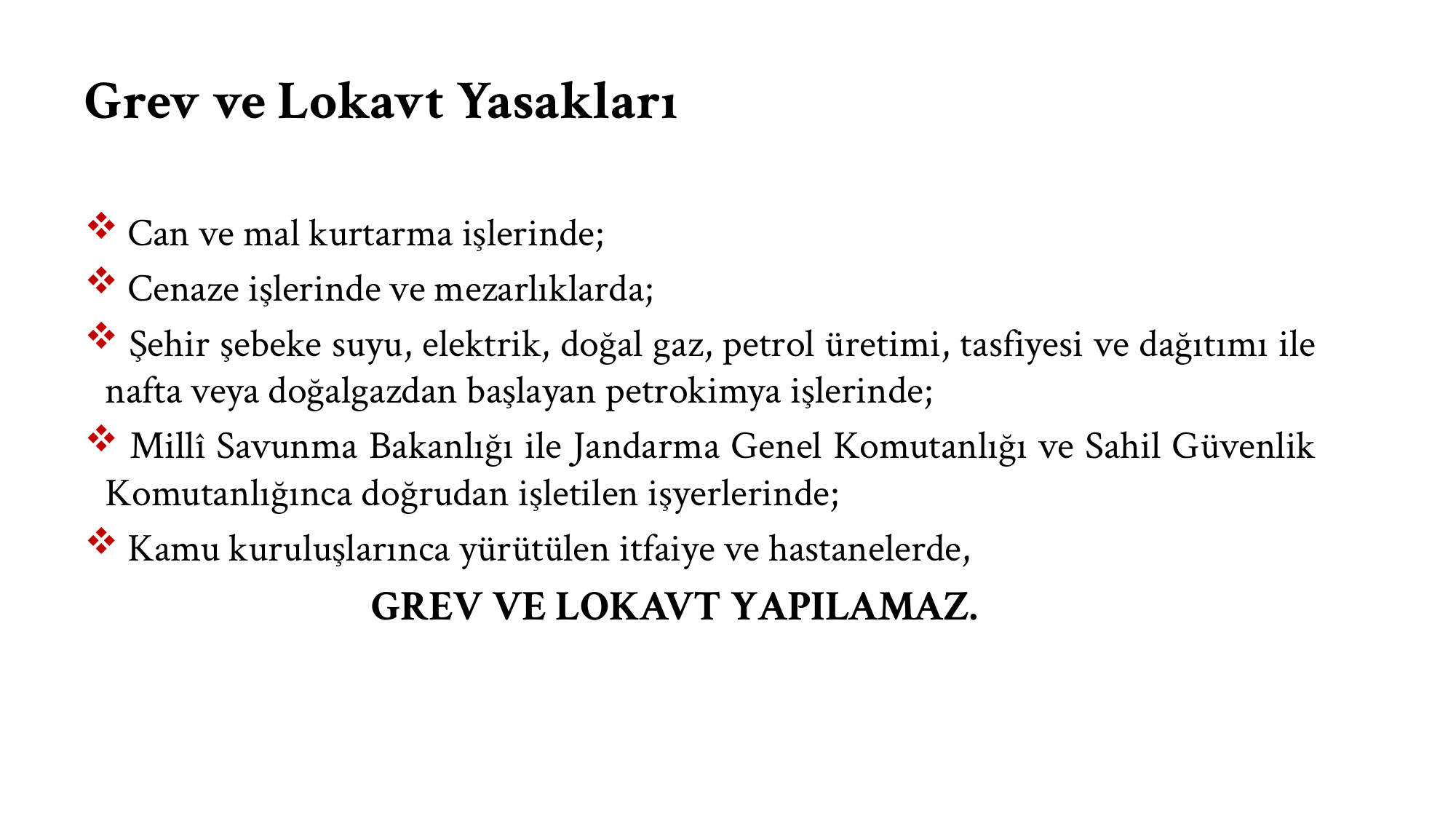

# Grev ve Lokavt Yasakları
 Can ve mal kurtarma işlerinde;
 Cenaze işlerinde ve mezarlıklarda;
 Şehir şebeke suyu, elektrik, doğal gaz, petrol üretimi, tasfiyesi ve dağıtımı ile nafta veya doğalgazdan başlayan petrokimya işlerinde;
 Millî Savunma Bakanlığı ile Jandarma Genel Komutanlığı ve Sahil Güvenlik Komutanlığınca doğrudan işletilen işyerlerinde;
 Kamu kuruluşlarınca yürütülen itfaiye ve hastanelerde,
GREV VE LOKAVT YAPILAMAZ.

4/61